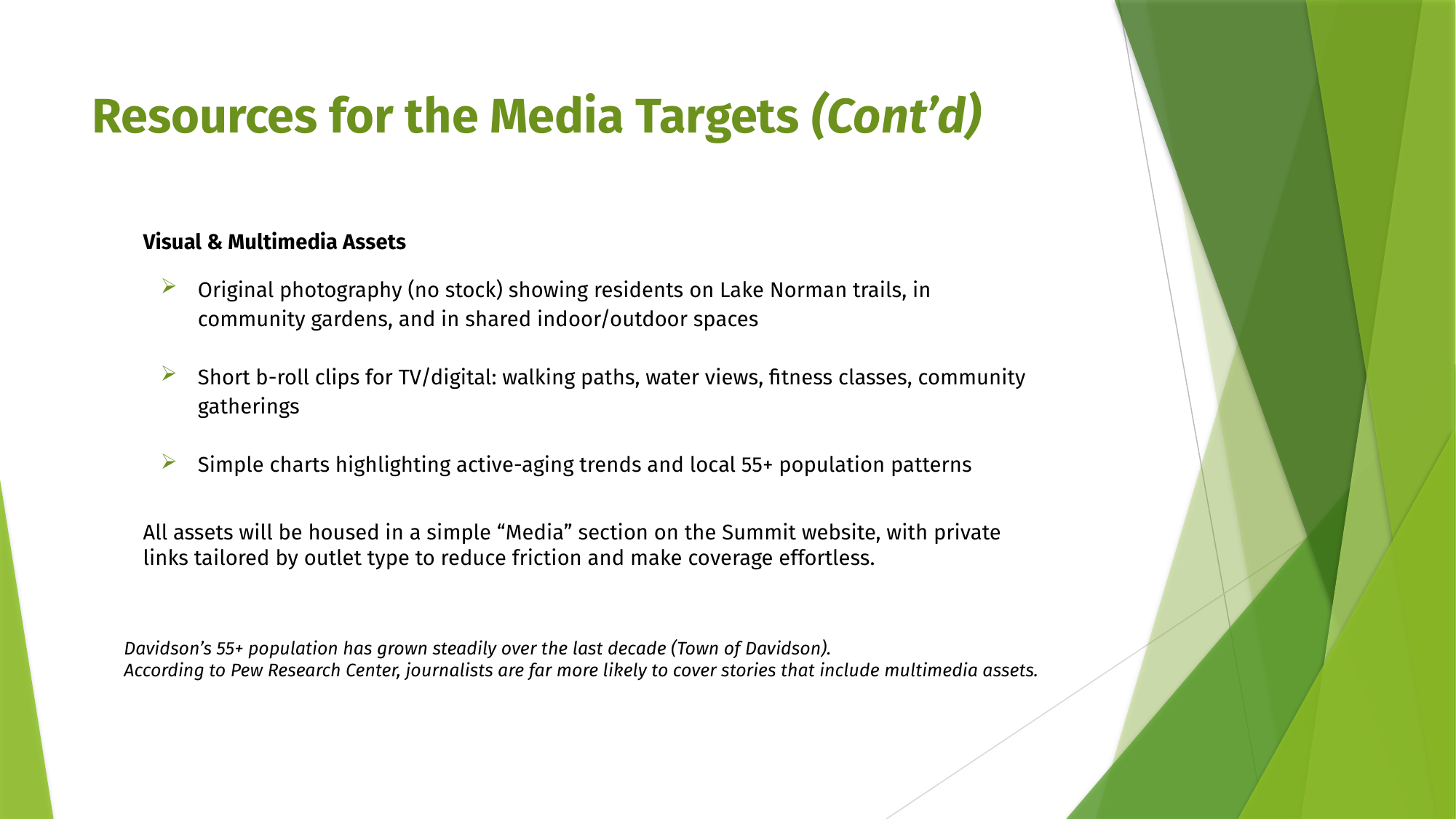

# Resources for the Media Targets (Cont’d)
Visual & Multimedia Assets
Original photography (no stock) showing residents on Lake Norman trails, in community gardens, and in shared indoor/outdoor spaces
Short b-roll clips for TV/digital: walking paths, water views, fitness classes, community gatherings
Simple charts highlighting active-aging trends and local 55+ population patterns

All assets will be housed in a simple “Media” section on the Summit website, with private links tailored by outlet type to reduce friction and make coverage effortless.

Davidson’s 55+ population has grown steadily over the last decade (Town of Davidson).
According to Pew Research Center, journalists are far more likely to cover stories that include multimedia assets.